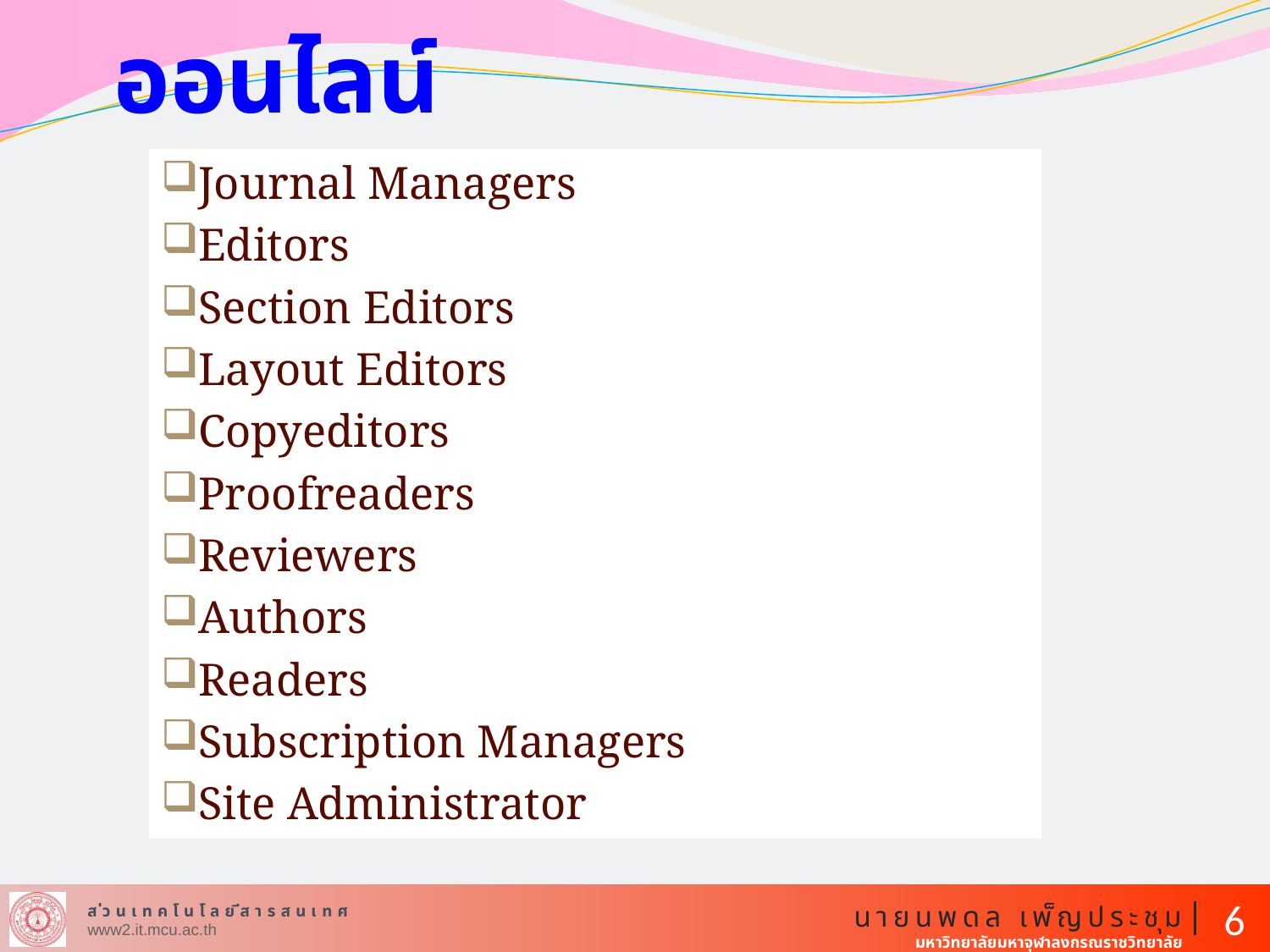

# สมาชิกในระบบวารสารออนไลน์
Journal Managers
Editors
Section Editors
Layout Editors
Copyeditors
Proofreaders
Reviewers
Authors
Readers
Subscription Managers
Site Administrator